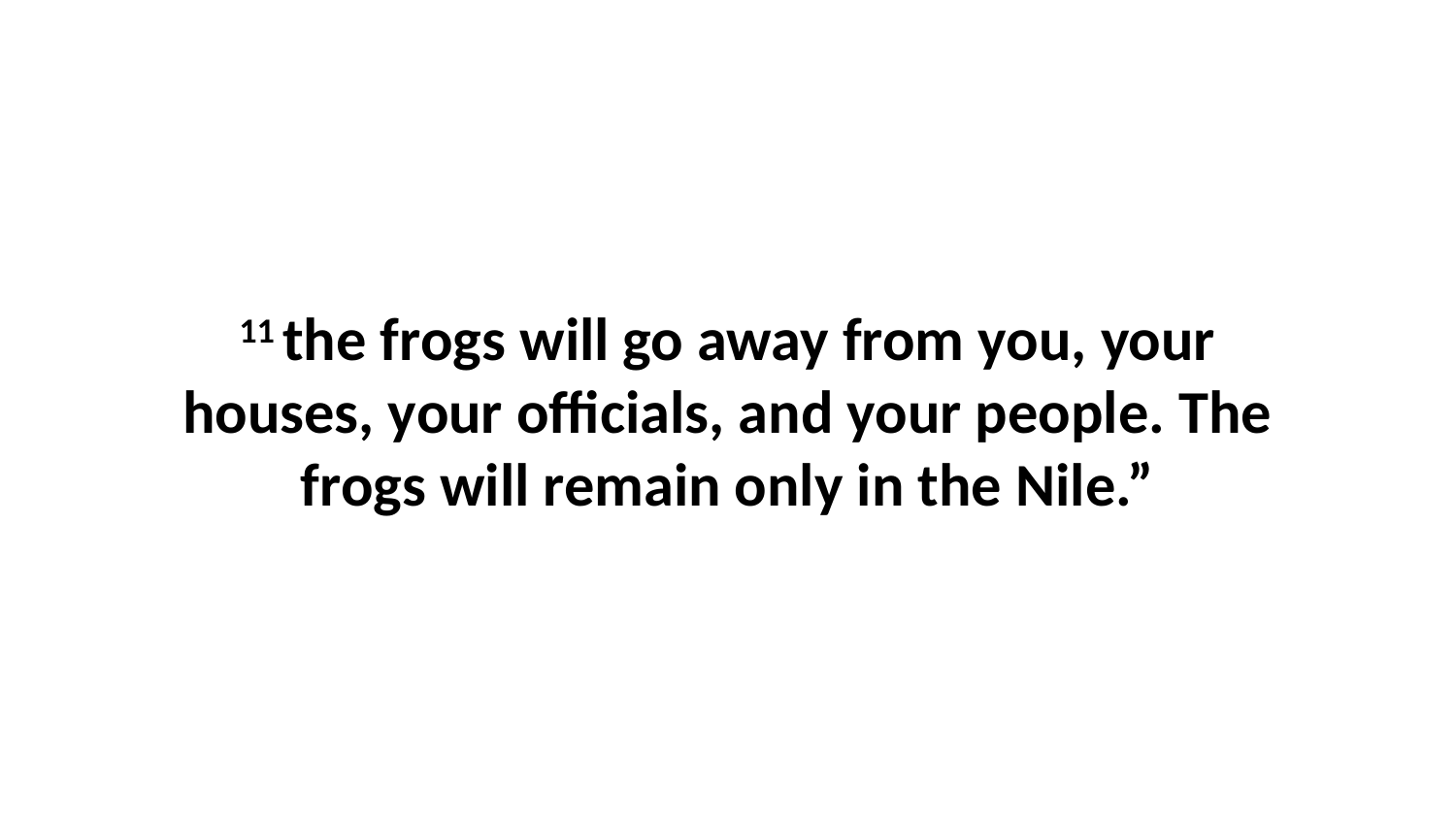

11 the frogs will go away from you, your houses, your officials, and your people. The frogs will remain only in the Nile.”